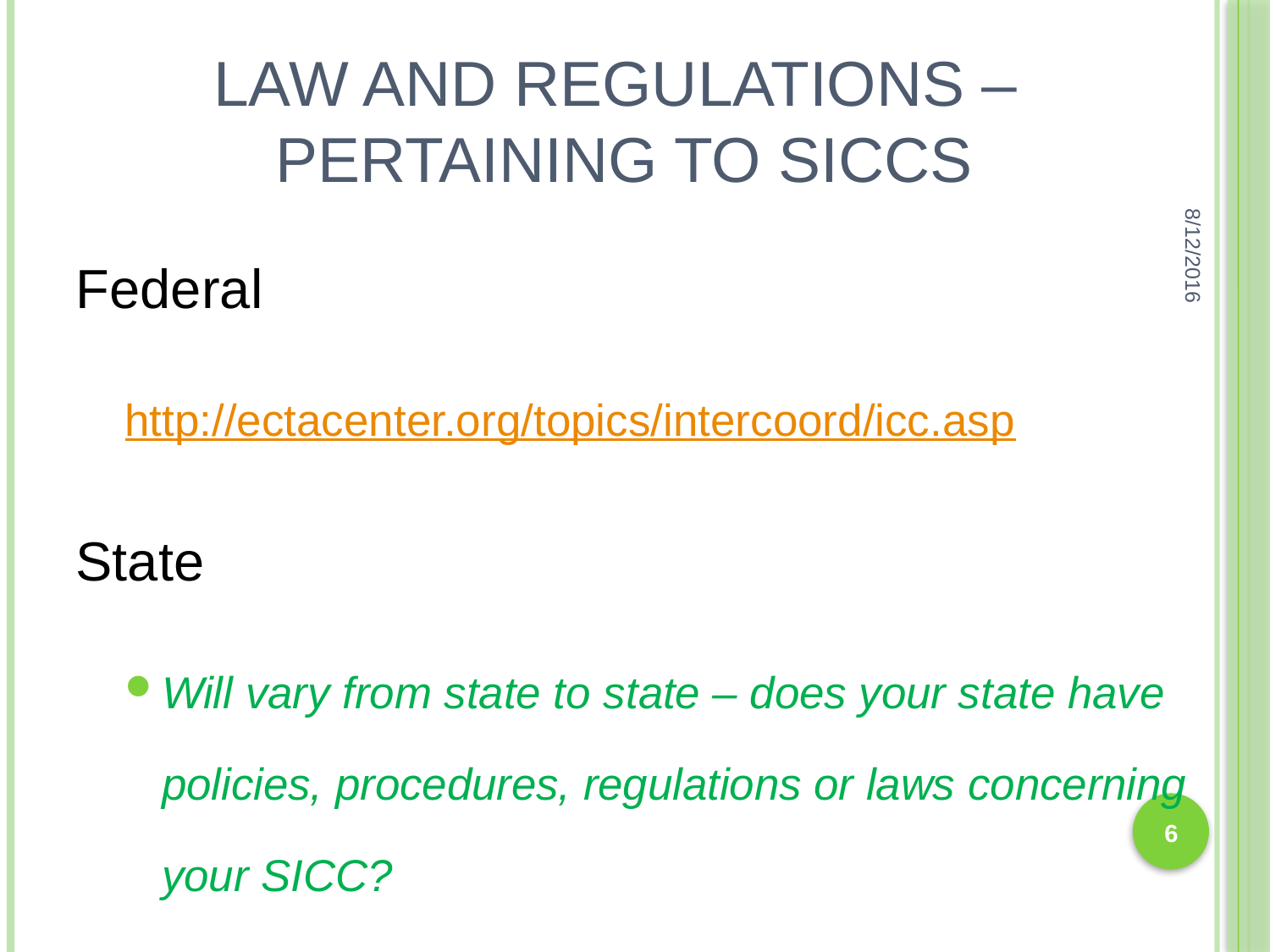

# Law and Regulations – Pertaining to SICCs
8/12/2016
Federal
http://ectacenter.org/topics/intercoord/icc.asp
State
Will vary from state to state – does your state have policies, procedures, regulations or laws concerning your SICC?
6